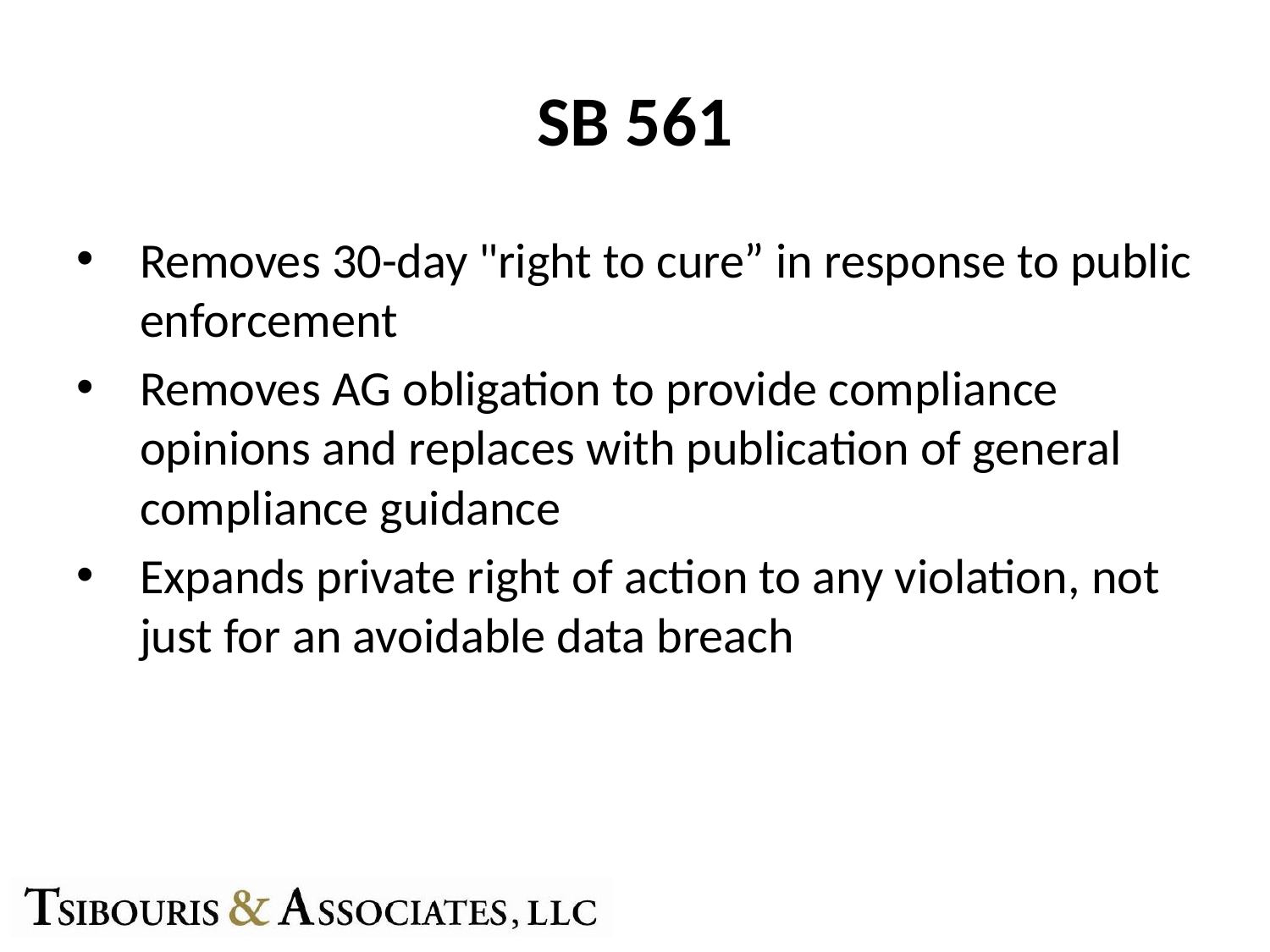

# SB 561
Removes 30-day "right to cure” in response to public enforcement
Removes AG obligation to provide compliance opinions and replaces with publication of general compliance guidance
Expands private right of action to any violation, not just for an avoidable data breach